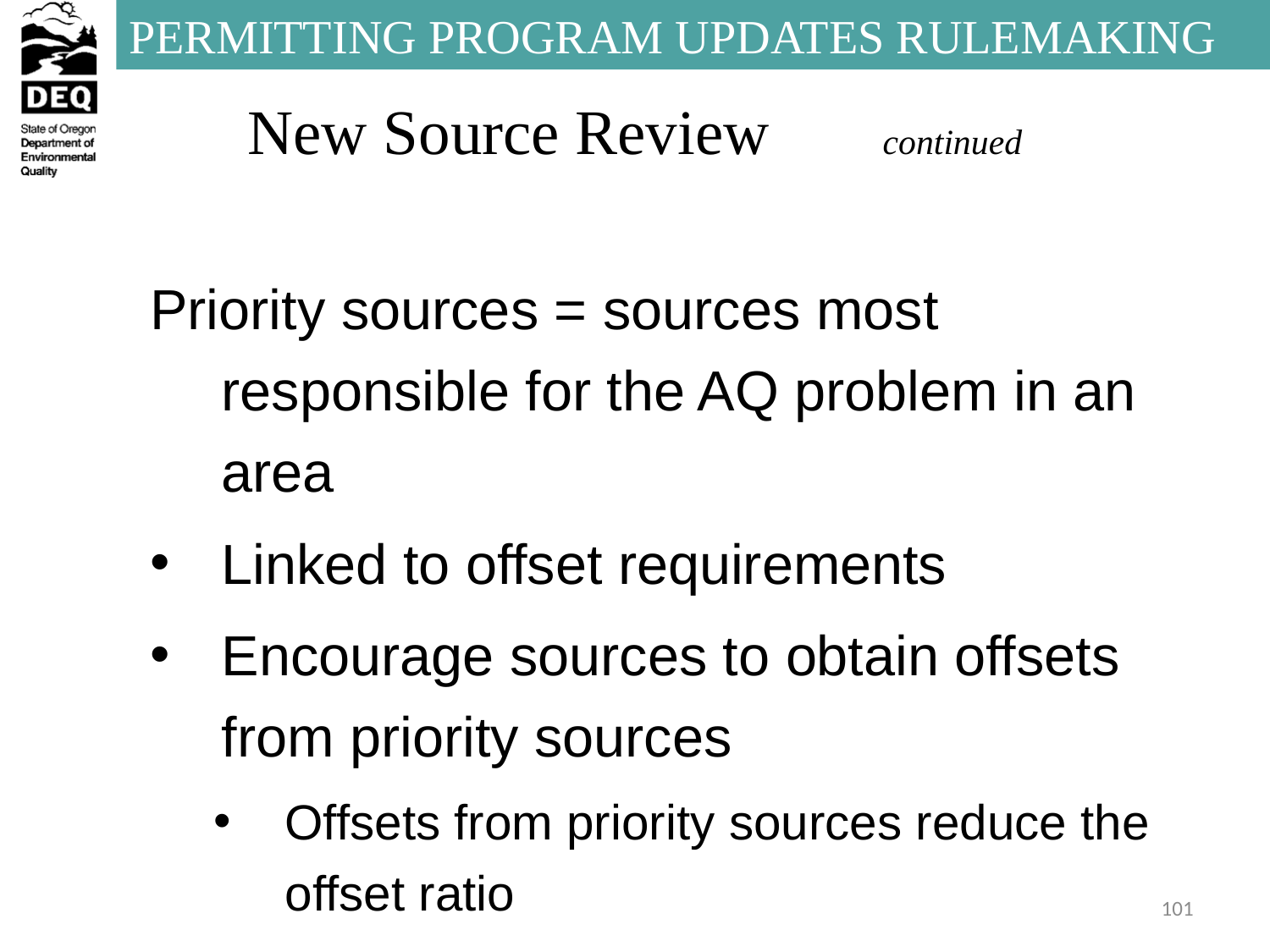

New Source Review	continued
Priority sources = sources most responsible for the AQ problem in an area
Linked to offset requirements
Encourage sources to obtain offsets from priority sources
Offsets from priority sources reduce the offset ratio

101